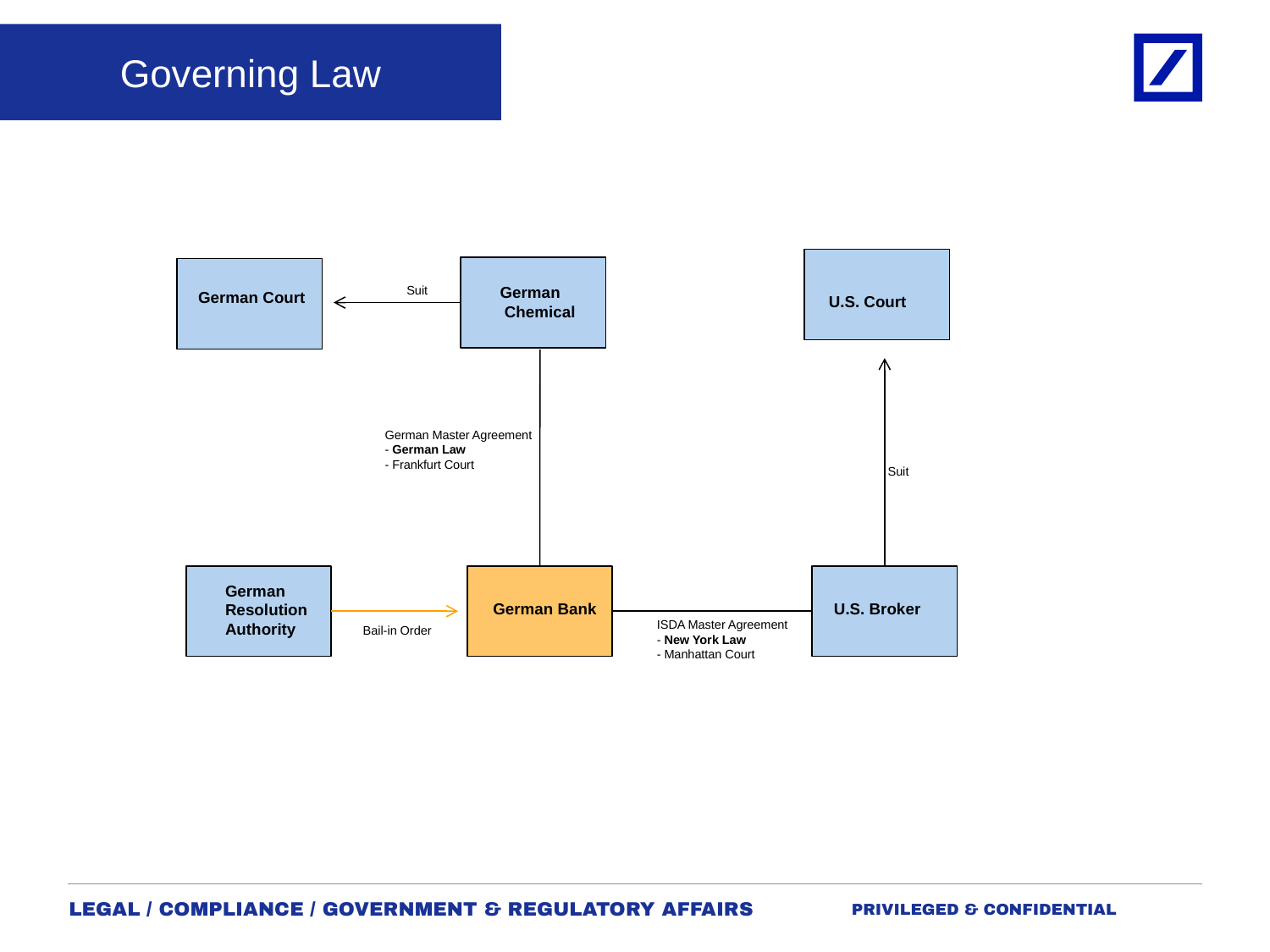

Governing Law

German
 Chemical
Suit
German Court
U.S. Court
German Master Agreement
- German Law
- Frankfurt Court
Suit

German
Resolution
Authority
German Bank
U.S. Broker
ISDA Master Agreement
- New York Law
- Manhattan Court
Bail-in Order